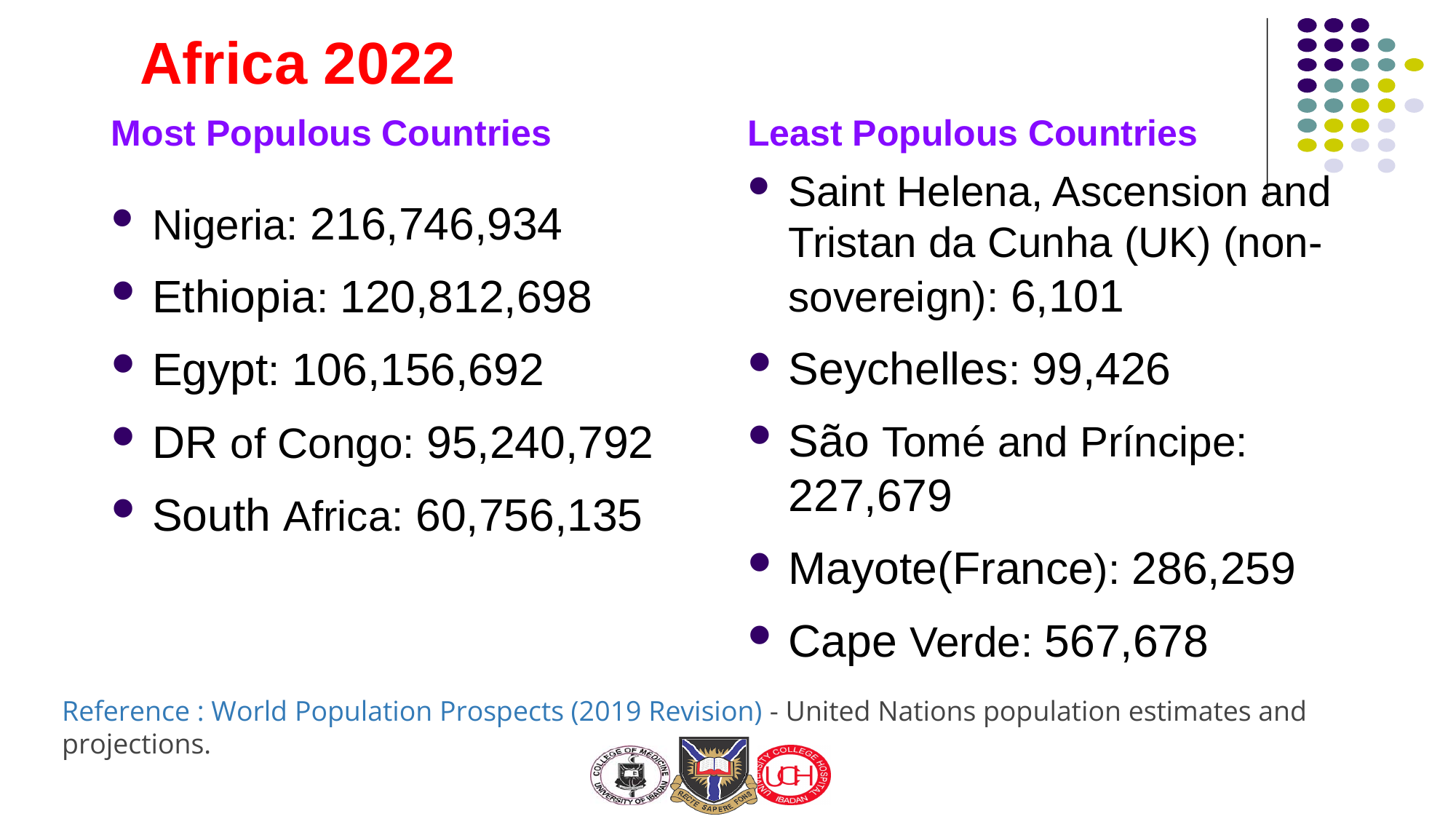

# Africa 2022
Least Populous Countries
Most Populous Countries
Saint Helena, Ascension and Tristan da Cunha (UK) (non-sovereign): 6,101
Seychelles: 99,426
São Tomé and Príncipe: 227,679
Mayote(France): 286,259
Cape Verde: 567,678
Nigeria: 216,746,934
Ethiopia: 120,812,698
Egypt: 106,156,692
DR of Congo: 95,240,792
South Africa: 60,756,135
Reference : World Population Prospects (2019 Revision) - United Nations population estimates and projections.